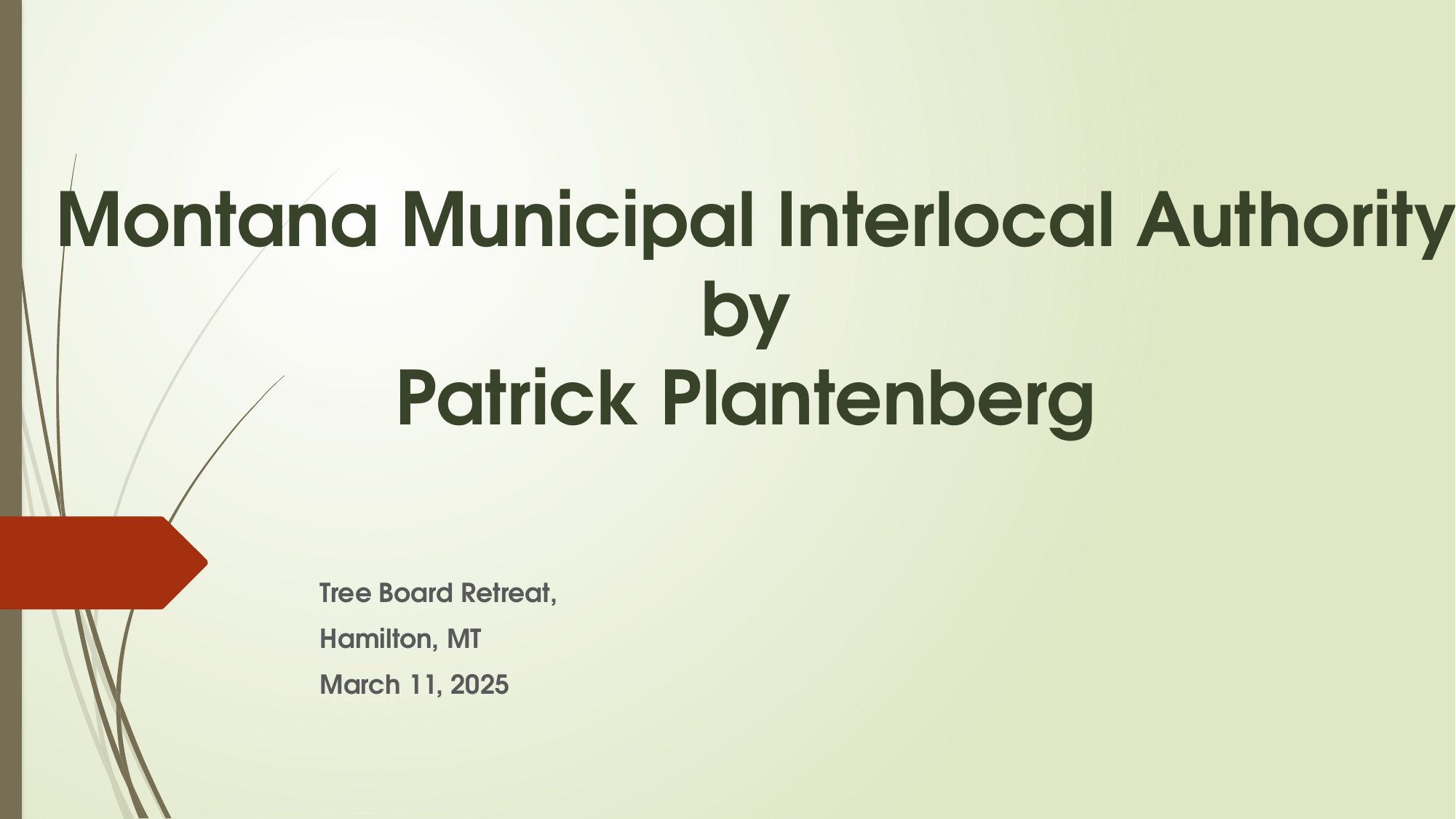

# Montana Municipal Interlocal Authority by Patrick Plantenberg
Tree Board Retreat,
Hamilton, MT
March 11, 2025